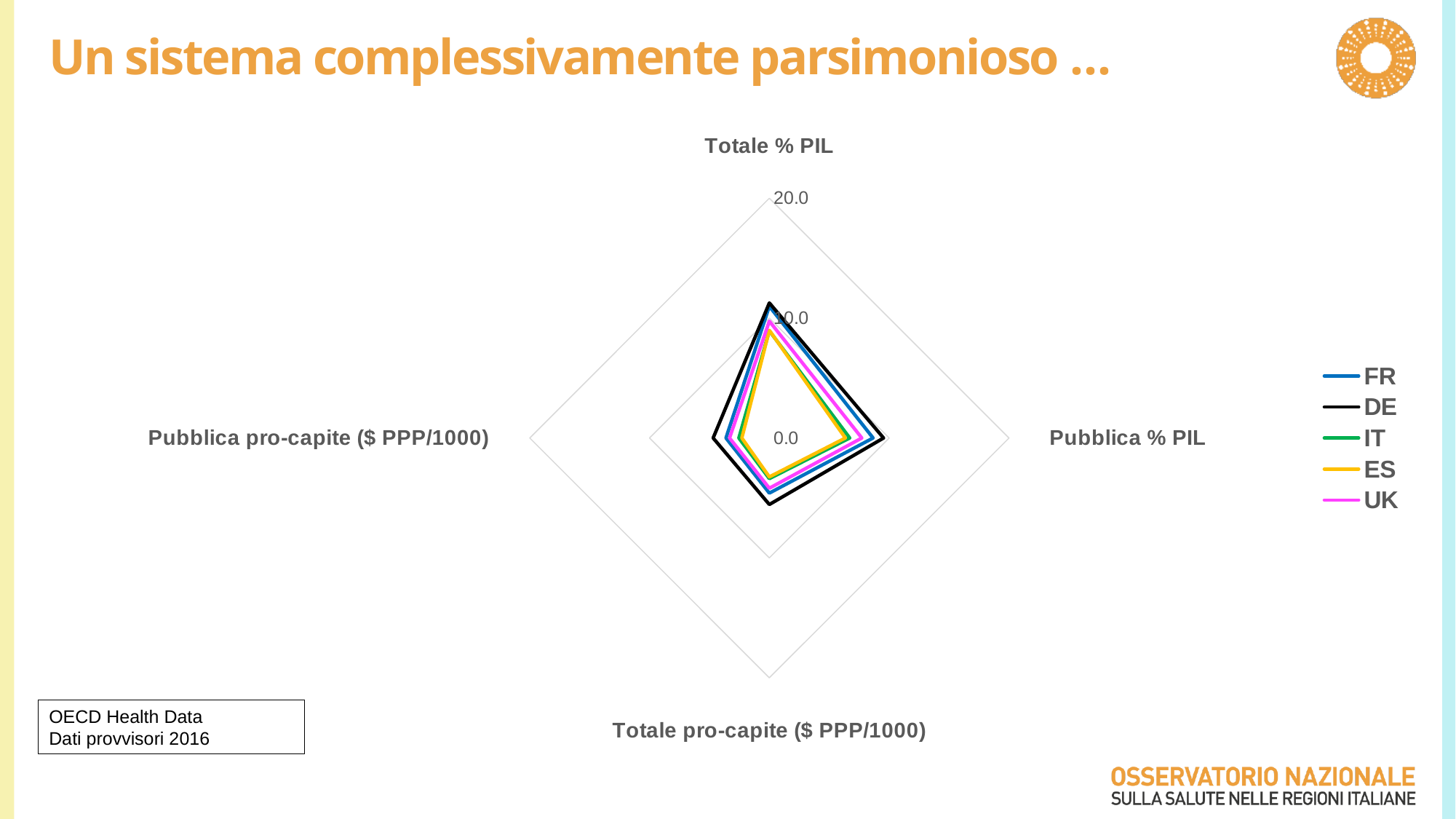

# Un sistema complessivamente parsimonioso …

### Chart

| Category | FR | DE | IT | ES | UK |
|---|---|---|---|---|---|
| Totale % PIL | 10.982 | 11.268 | 8.939 | 8.983 | 9.745 |
| Pubblica % PIL | 8.657 | 9.531 | 6.708 | 6.342 | 7.717 |
| Totale pro-capite ($ PPP/1000) | 4.600359999999999 | 5.550629 | 3.391186 | 3.248381 | 4.192455 |
| Pubblica pro-capite ($ PPP/1000) | 3.626303 | 4.694758 | 2.544683 | 2.293219 | 3.320135 |
OECD Health Data
Dati provvisori 2016